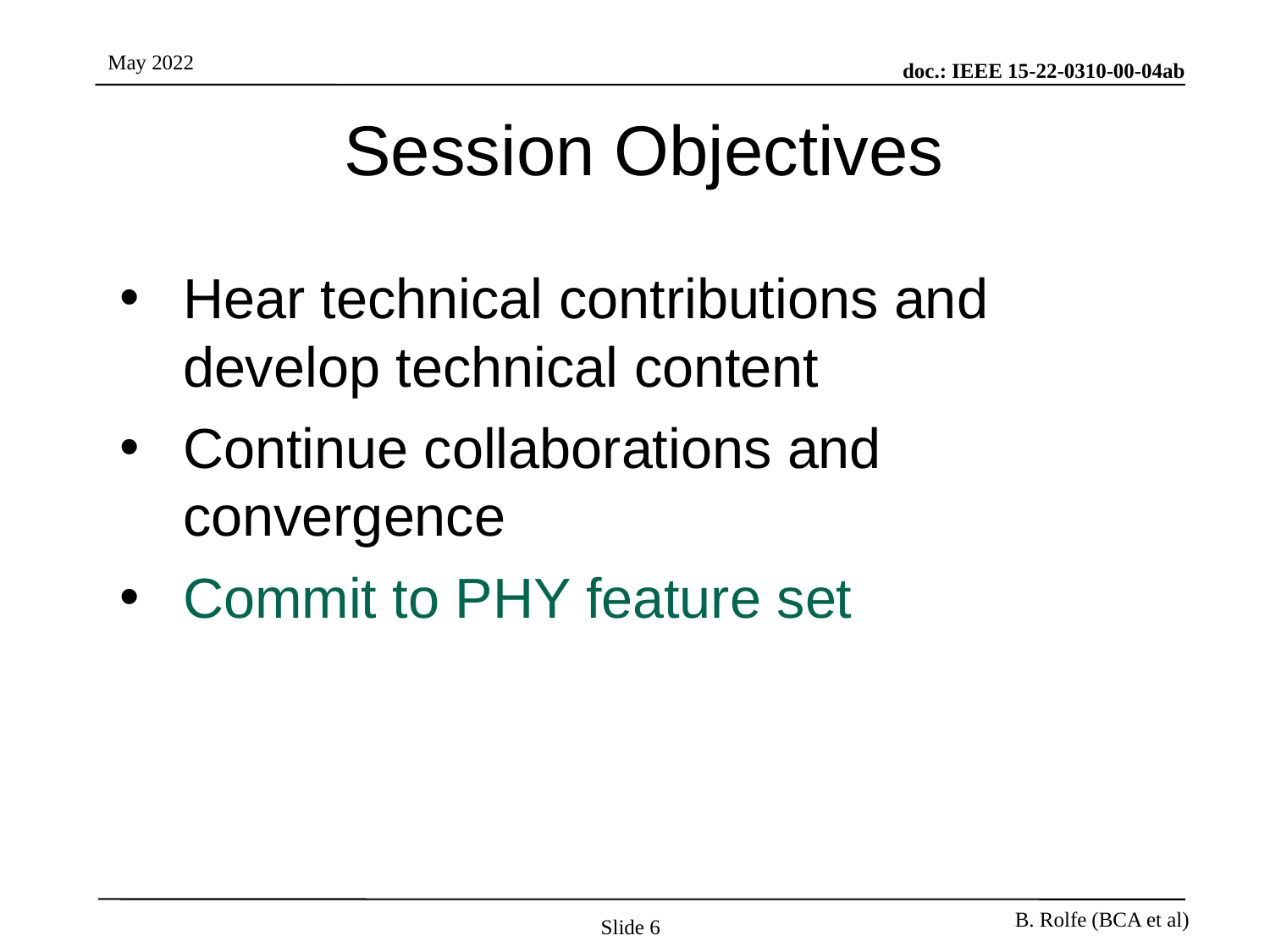

# Session Objectives
Hear technical contributions and develop technical content
Continue collaborations and convergence
Commit to PHY feature set

Slide 6